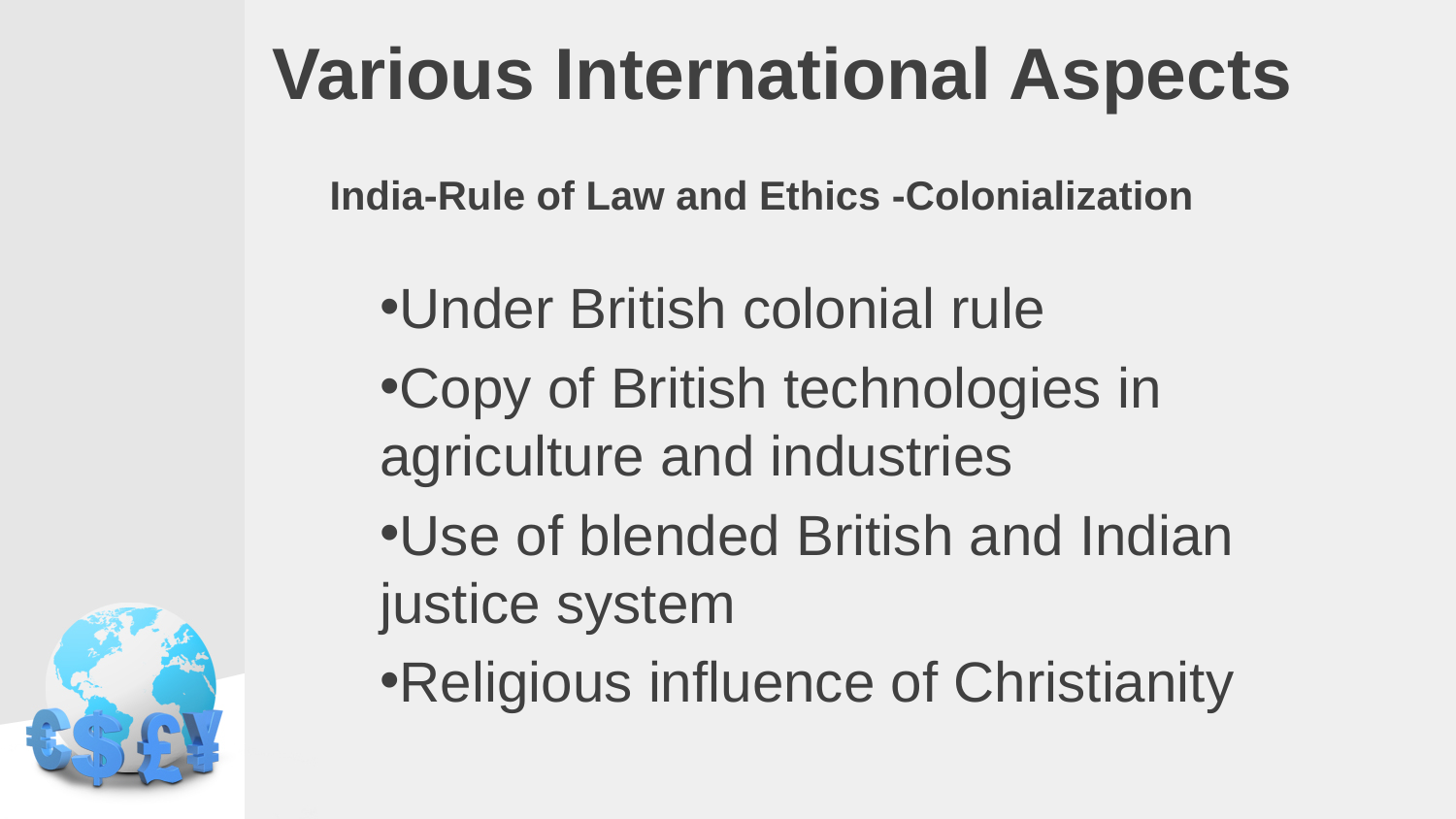

# Various International Aspects
India-Rule of Law and Ethics -Colonialization
Under British colonial rule
Copy of British technologies in agriculture and industries
Use of blended British and Indian justice system
Religious influence of Christianity